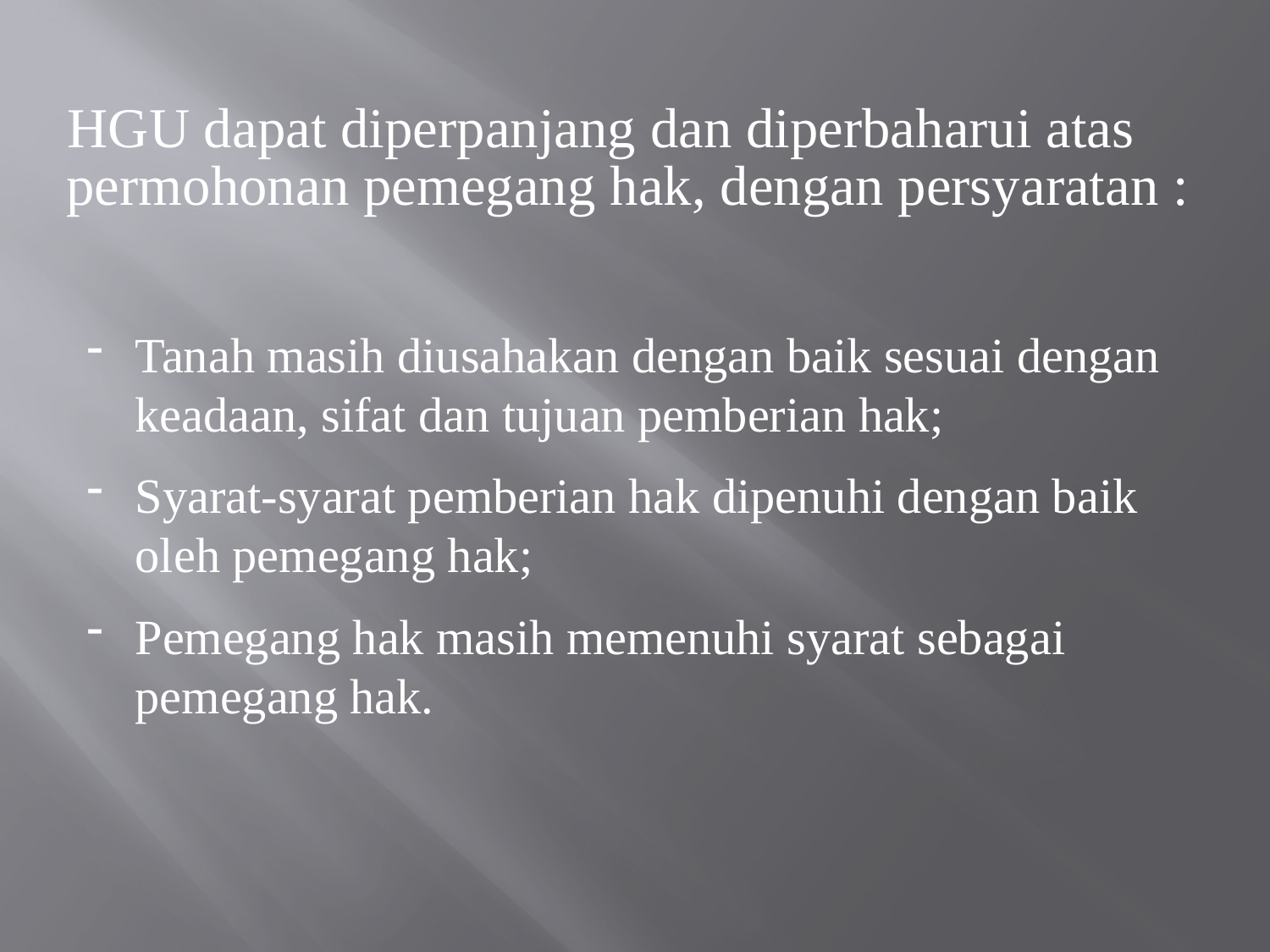

HGU dapat diperpanjang dan diperbaharui atas permohonan pemegang hak, dengan persyaratan :
Tanah masih diusahakan dengan baik sesuai dengan keadaan, sifat dan tujuan pemberian hak;
Syarat-syarat pemberian hak dipenuhi dengan baik oleh pemegang hak;
Pemegang hak masih memenuhi syarat sebagai pemegang hak.